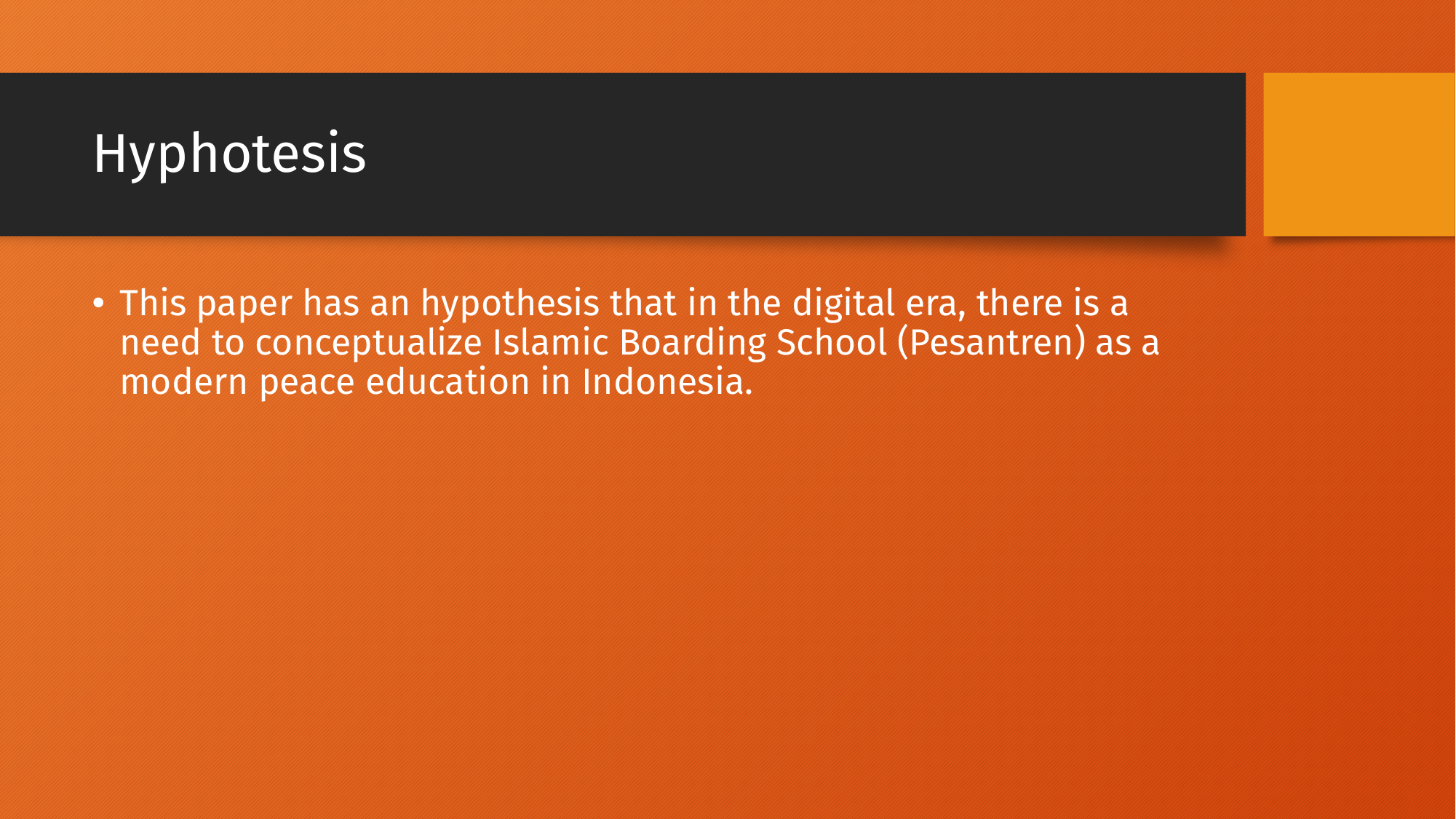

# Hyphotesis
This paper has an hypothesis that in the digital era, there is a need to conceptualize Islamic Boarding School (Pesantren) as a modern peace education in Indonesia.